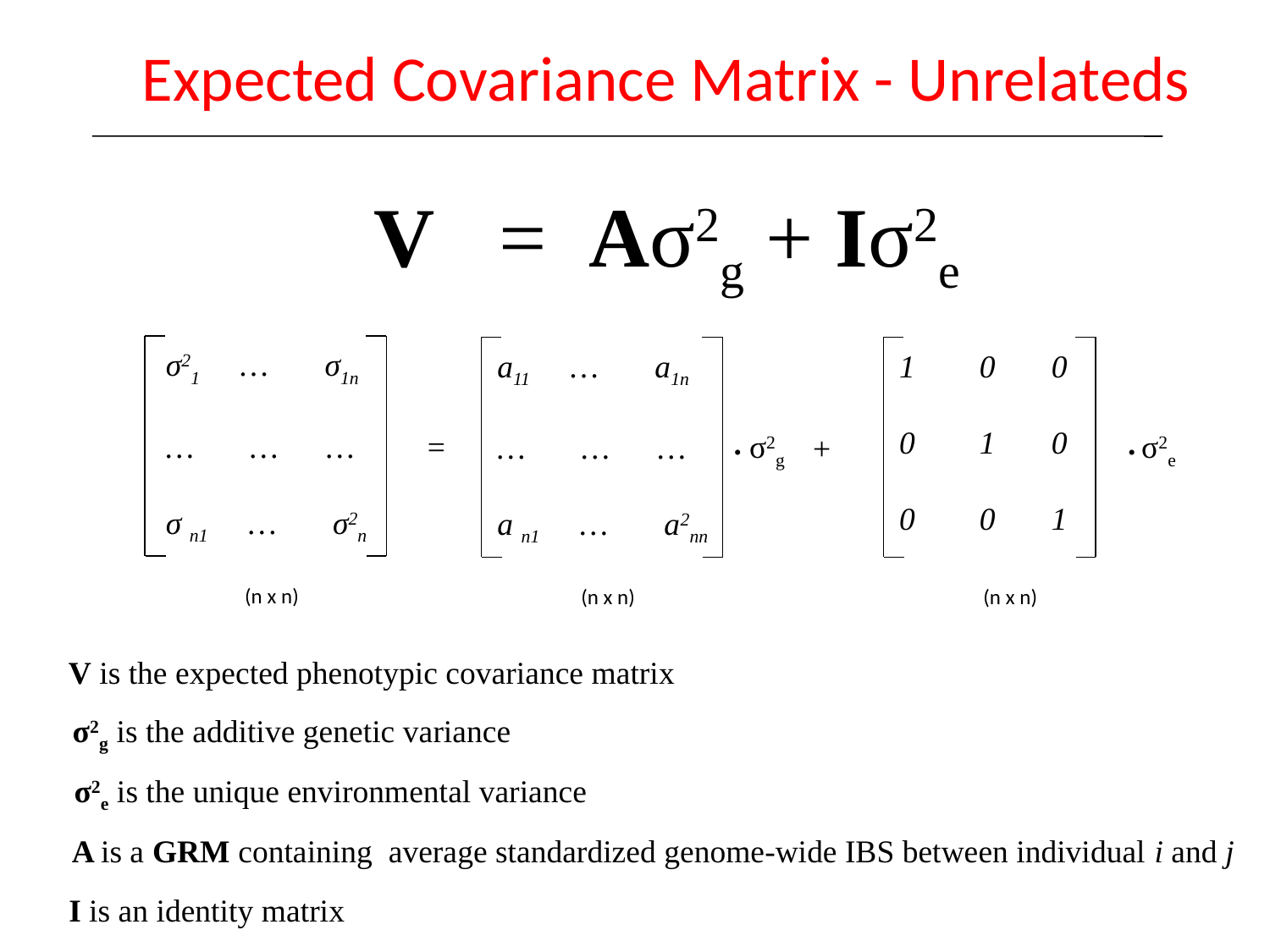

Expected Covariance Matrix - Unrelateds

V   =  Aσ2g + Iσ2e
σ21     …       σ1n

…       …      …

σ n1     …       σ2n
a11     …       a1n

…       …      …

a n1     …       a2nn
1        0       0

0        1       0

0        0       1

=

σ2g

σ2e

+

.
.
(n x n)
(n x n)
(n x n)
V is the expected phenotypic covariance matrix
σ2g is the additive genetic variance
σ2e is the unique environmental variance
A is a GRM containing  average standardized genome-wide IBS between individual i and j
I is an identity matrix